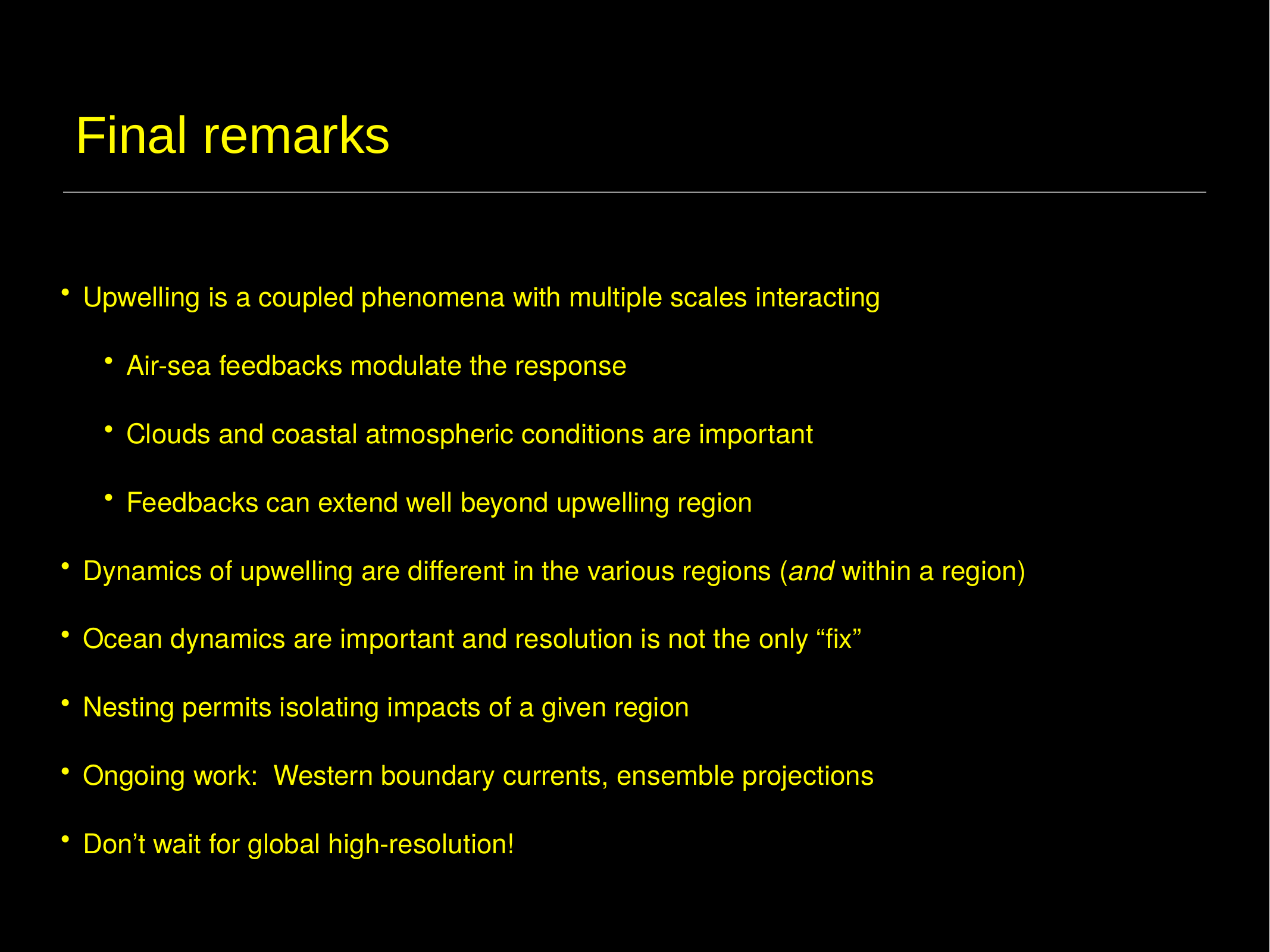

# Final remarks
Upwelling is a coupled phenomena with multiple scales interacting
Air-sea feedbacks modulate the response
Clouds and coastal atmospheric conditions are important
Feedbacks can extend well beyond upwelling region
Dynamics of upwelling are different in the various regions (and within a region)
Ocean dynamics are important and resolution is not the only “fix”
Nesting permits isolating impacts of a given region
Ongoing work:  Western boundary currents, ensemble projections
Don’t wait for global high-resolution!